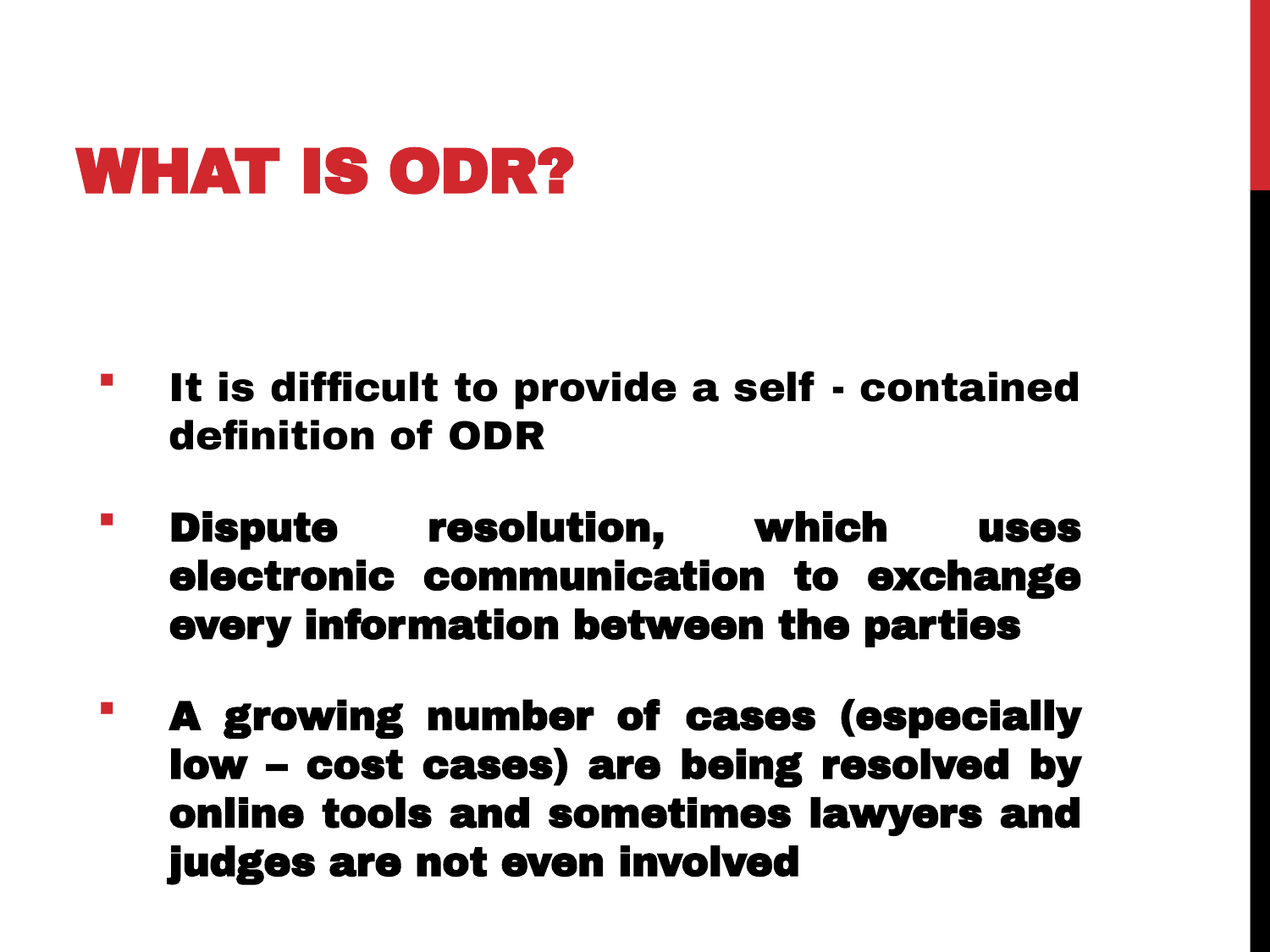

# What is ODR?
It is difficult to provide a self - contained definition of ODR
Dispute resolution, which uses electronic communication to exchange every information between the parties
A growing number of cases (especially low – cost cases) are being resolved by online tools and sometimes lawyers and judges are not even involved